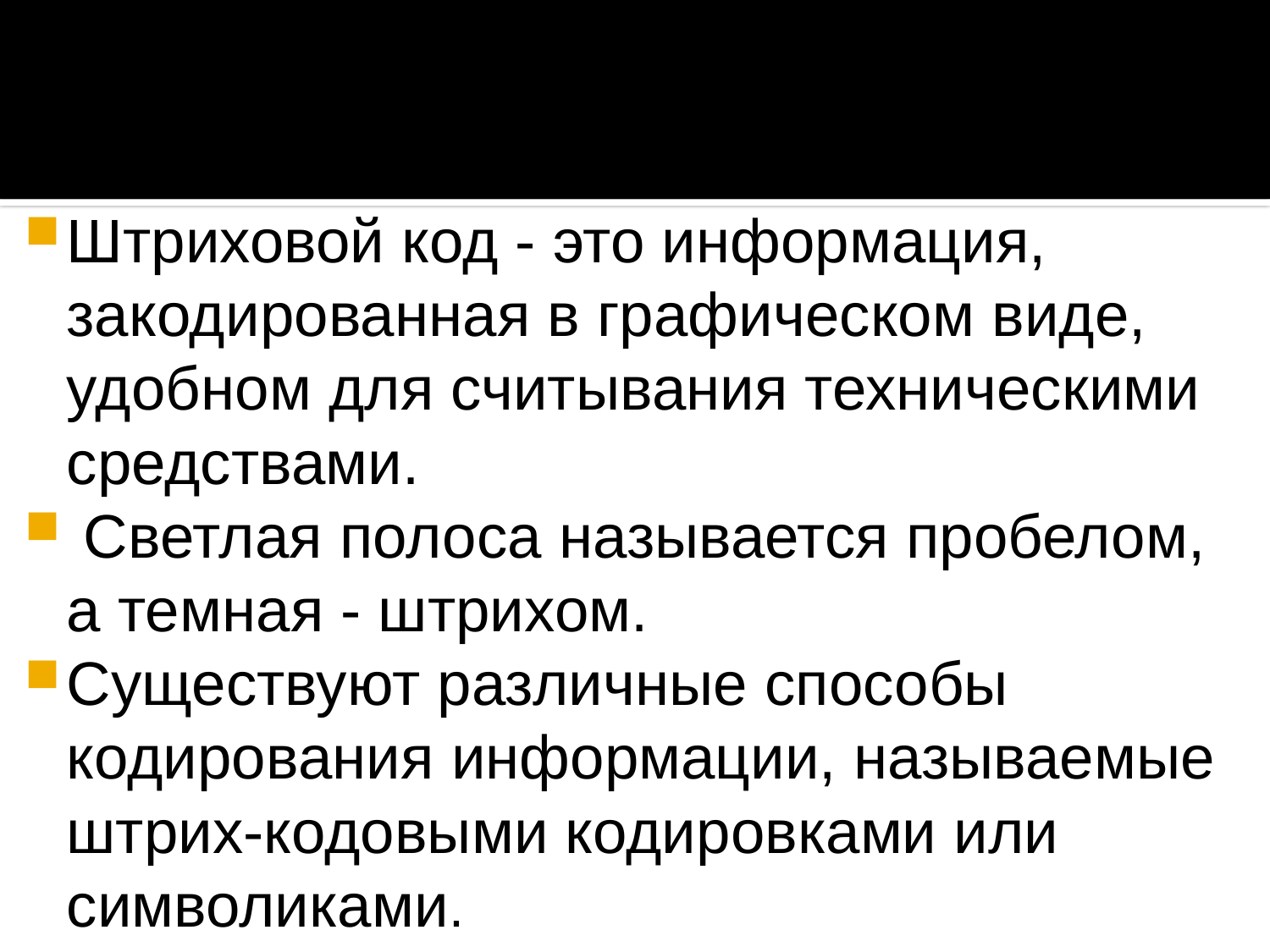

Штриховой код - это информация, закодированная в графическом виде, удобном для считывания техническими средствами.
 Светлая полоса называется пробелом, а темная - штрихом.
Существуют различные способы кодирования информации, называемые штрих-кодовыми кодировками или символиками.